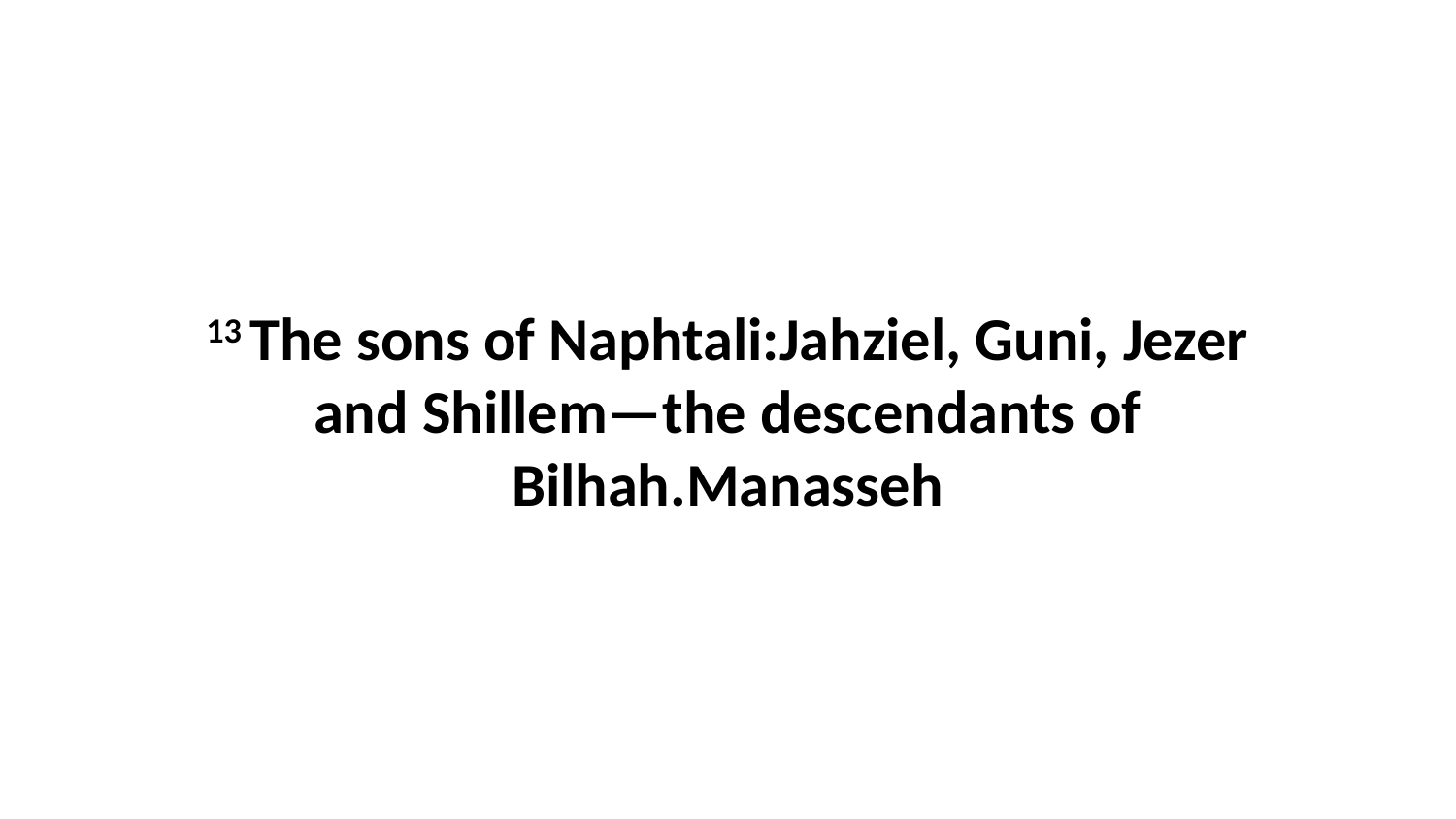

13 The sons of Naphtali:Jahziel, Guni, Jezer and Shillem—the descendants of Bilhah.Manasseh